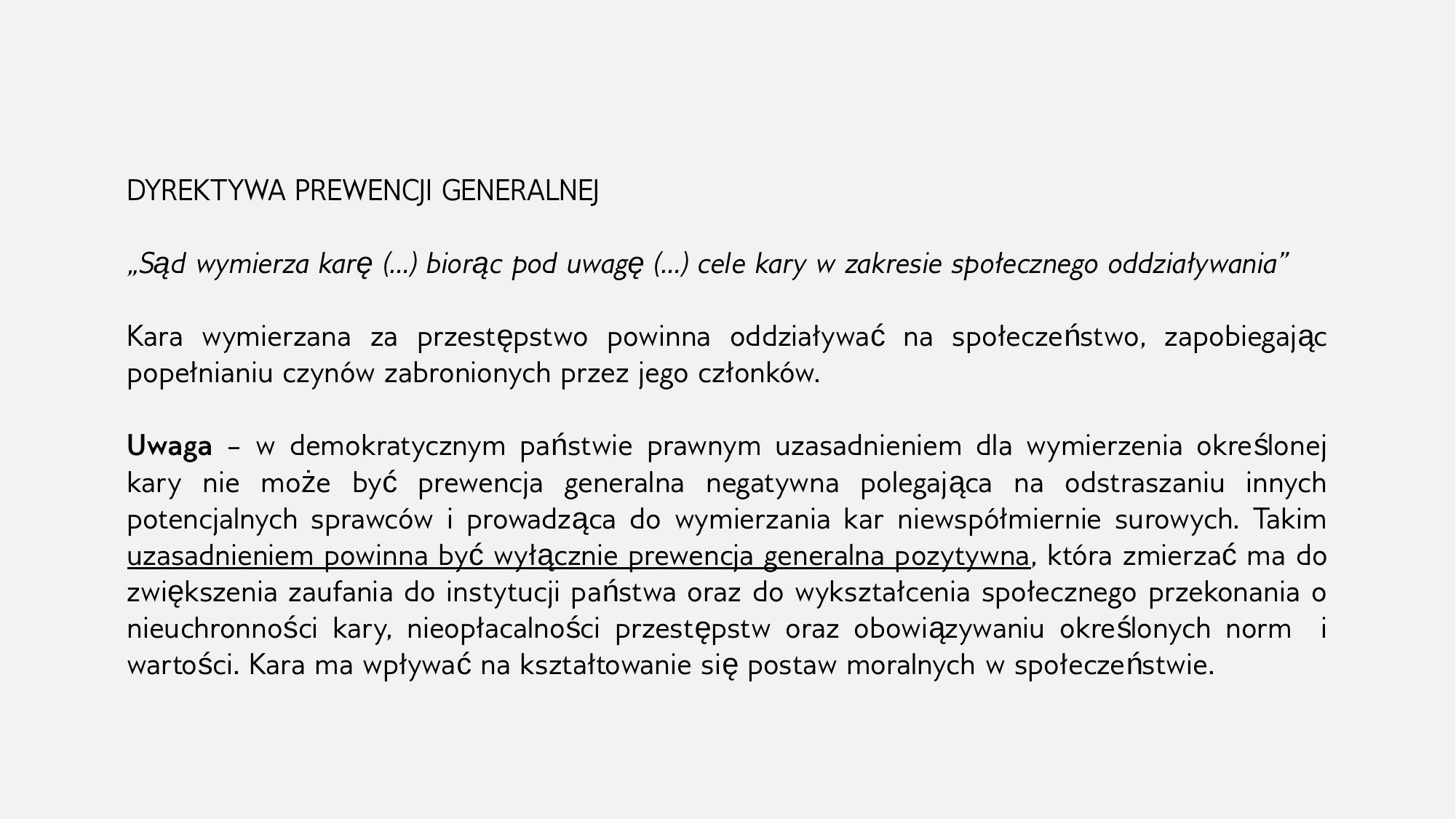

DYREKTYWA PREWENCJI GENERALNEJ

„Sąd wymierza karę (…) biorąc pod uwagę (…) cele kary w zakresie społecznego oddziaływania”

Kara wymierzana za przestępstwo powinna oddziaływać na społeczeństwo, zapobiegając popełnianiu czynów zabronionych przez jego członków.

Uwaga – w demokratycznym państwie prawnym uzasadnieniem dla wymierzenia określonej kary nie może być prewencja generalna negatywna polegająca na odstraszaniu innych potencjalnych sprawców i prowadząca do wymierzania kar niewspółmiernie surowych. Takim uzasadnieniem powinna być wyłącznie prewencja generalna pozytywna, która zmierzać ma do zwiększenia zaufania do instytucji państwa oraz do wykształcenia społecznego przekonania o nieuchronności kary, nieopłacalności przestępstw oraz obowiązywaniu określonych norm  i wartości. Kara ma wpływać na kształtowanie się postaw moralnych w społeczeństwie.